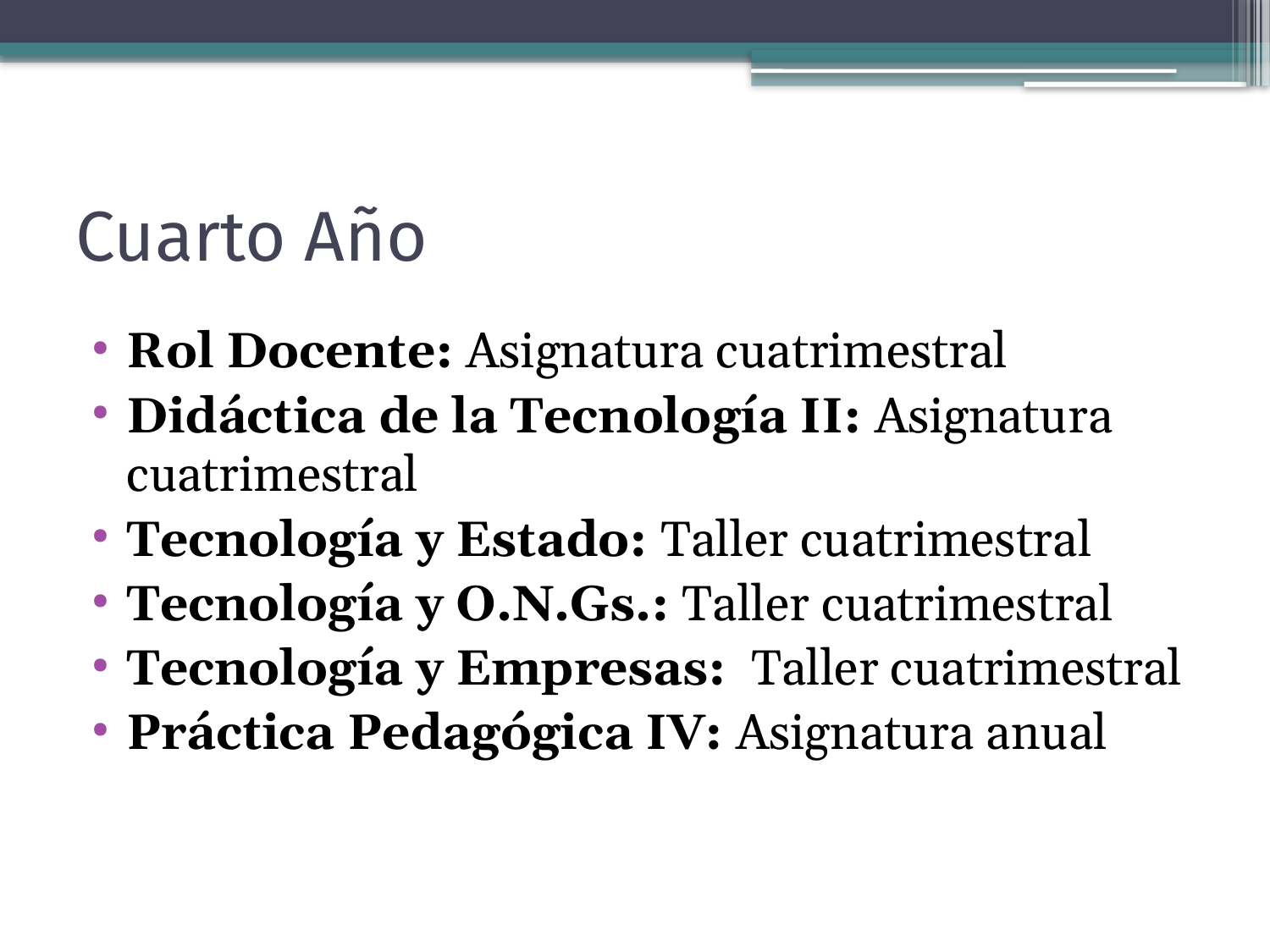

# Cuarto Año
Rol Docente: Asignatura cuatrimestral
Didáctica de la Tecnología II: Asignatura cuatrimestral
Tecnología y Estado: Taller cuatrimestral
Tecnología y O.N.Gs.: Taller cuatrimestral
Tecnología y Empresas:  Taller cuatrimestral
Práctica Pedagógica IV: Asignatura anual